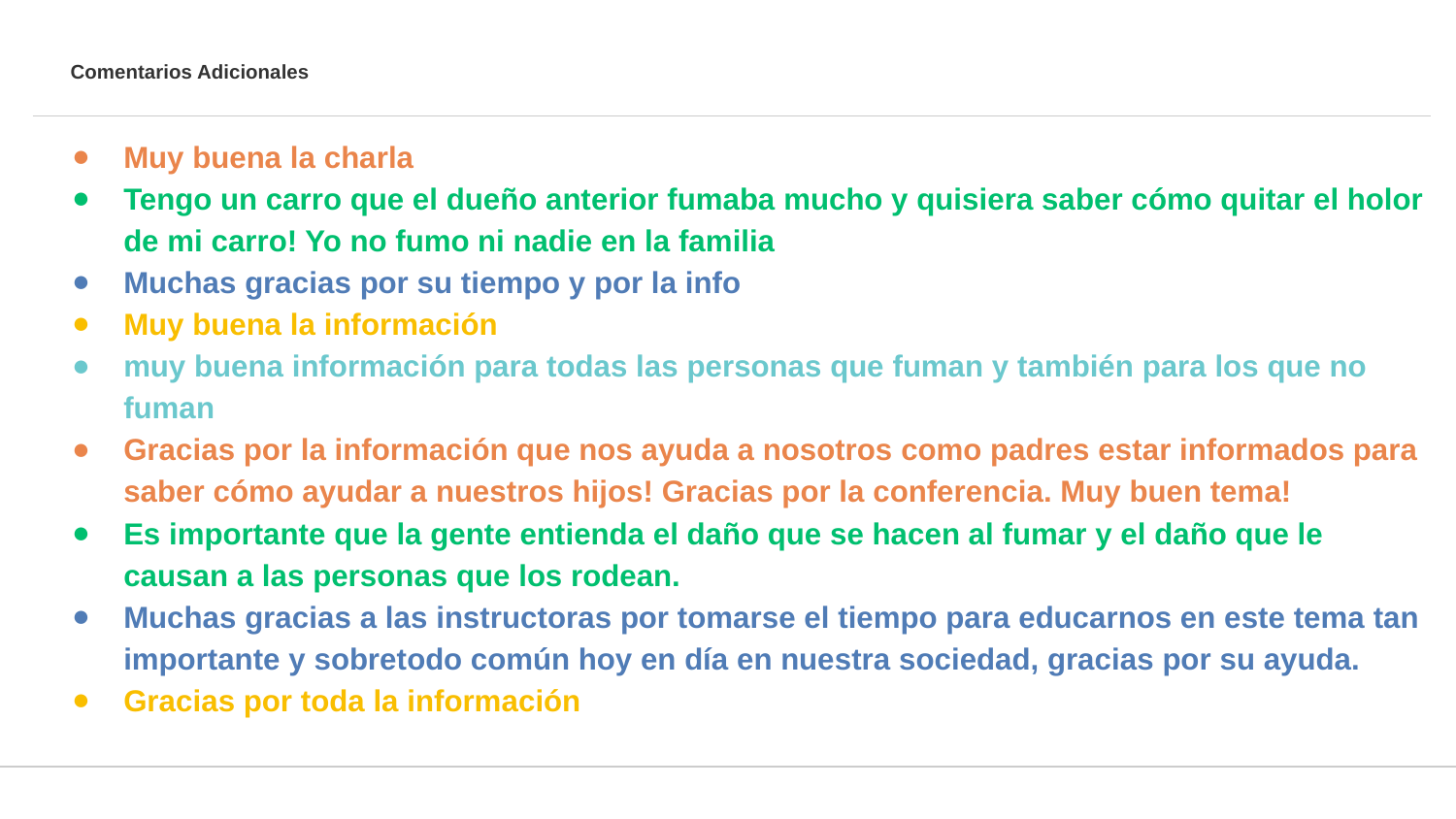

# Comentarios Adicionales
Muy buena la charla
Tengo un carro que el dueño anterior fumaba mucho y quisiera saber cómo quitar el holor de mi carro! Yo no fumo ni nadie en la familia
Muchas gracias por su tiempo y por la info
Muy buena la información
muy buena información para todas las personas que fuman y también para los que no fuman
Gracias por la información que nos ayuda a nosotros como padres estar informados para saber cómo ayudar a nuestros hijos! Gracias por la conferencia. Muy buen tema!
Es importante que la gente entienda el daño que se hacen al fumar y el daño que le causan a las personas que los rodean.
Muchas gracias a las instructoras por tomarse el tiempo para educarnos en este tema tan importante y sobretodo común hoy en día en nuestra sociedad, gracias por su ayuda.
Gracias por toda la información